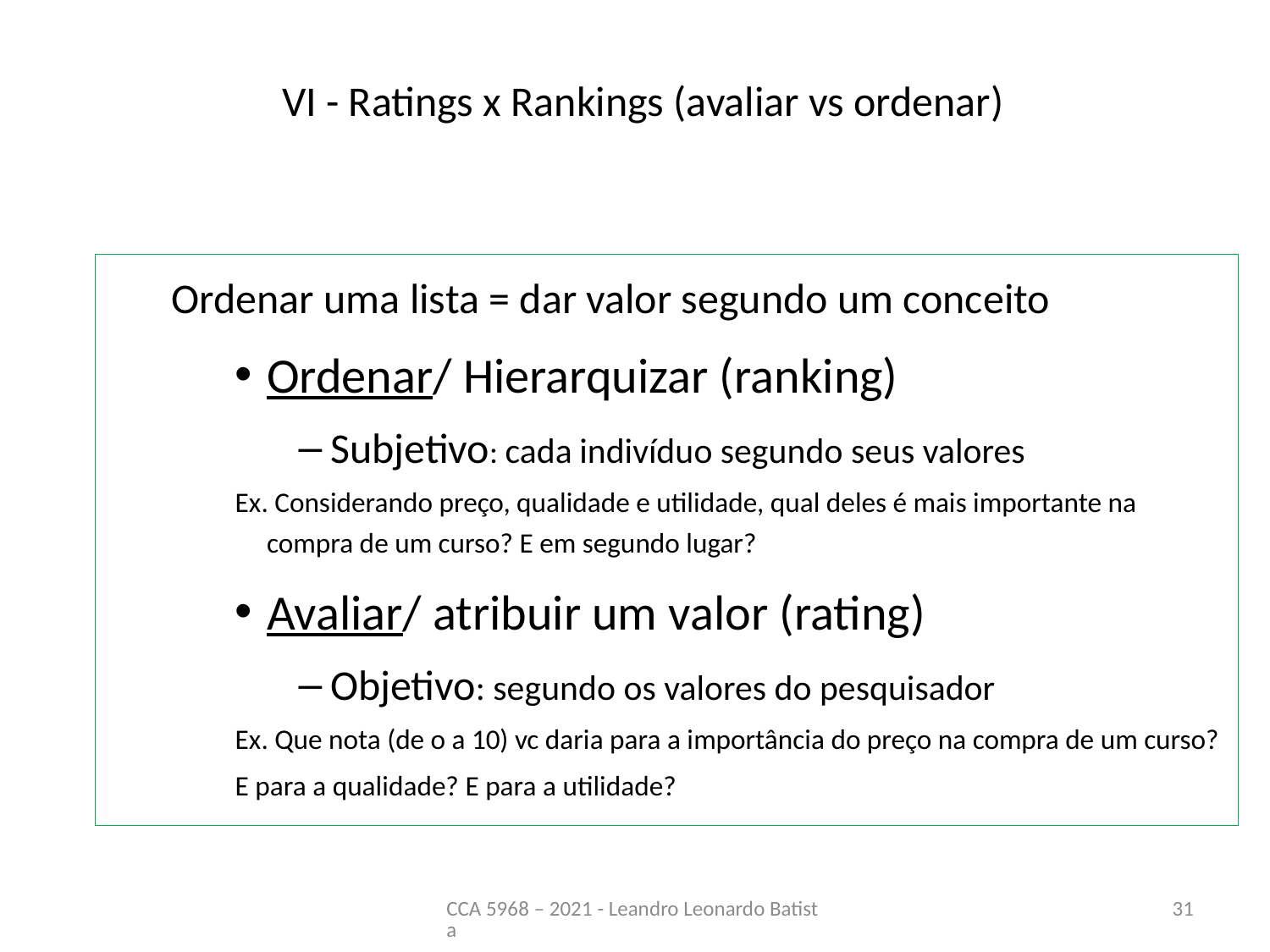

# VI - Ratings x Rankings (avaliar vs ordenar)
Ordenar uma lista = dar valor segundo um conceito
Ordenar/ Hierarquizar (ranking)
Subjetivo: cada indivíduo segundo seus valores
Ex. Considerando preço, qualidade e utilidade, qual deles é mais importante na compra de um curso? E em segundo lugar?
Avaliar/ atribuir um valor (rating)
Objetivo: segundo os valores do pesquisador
Ex. Que nota (de o a 10) vc daria para a importância do preço na compra de um curso?
E para a qualidade? E para a utilidade?
CCA 5968 – 2021 - Leandro Leonardo Batista
31